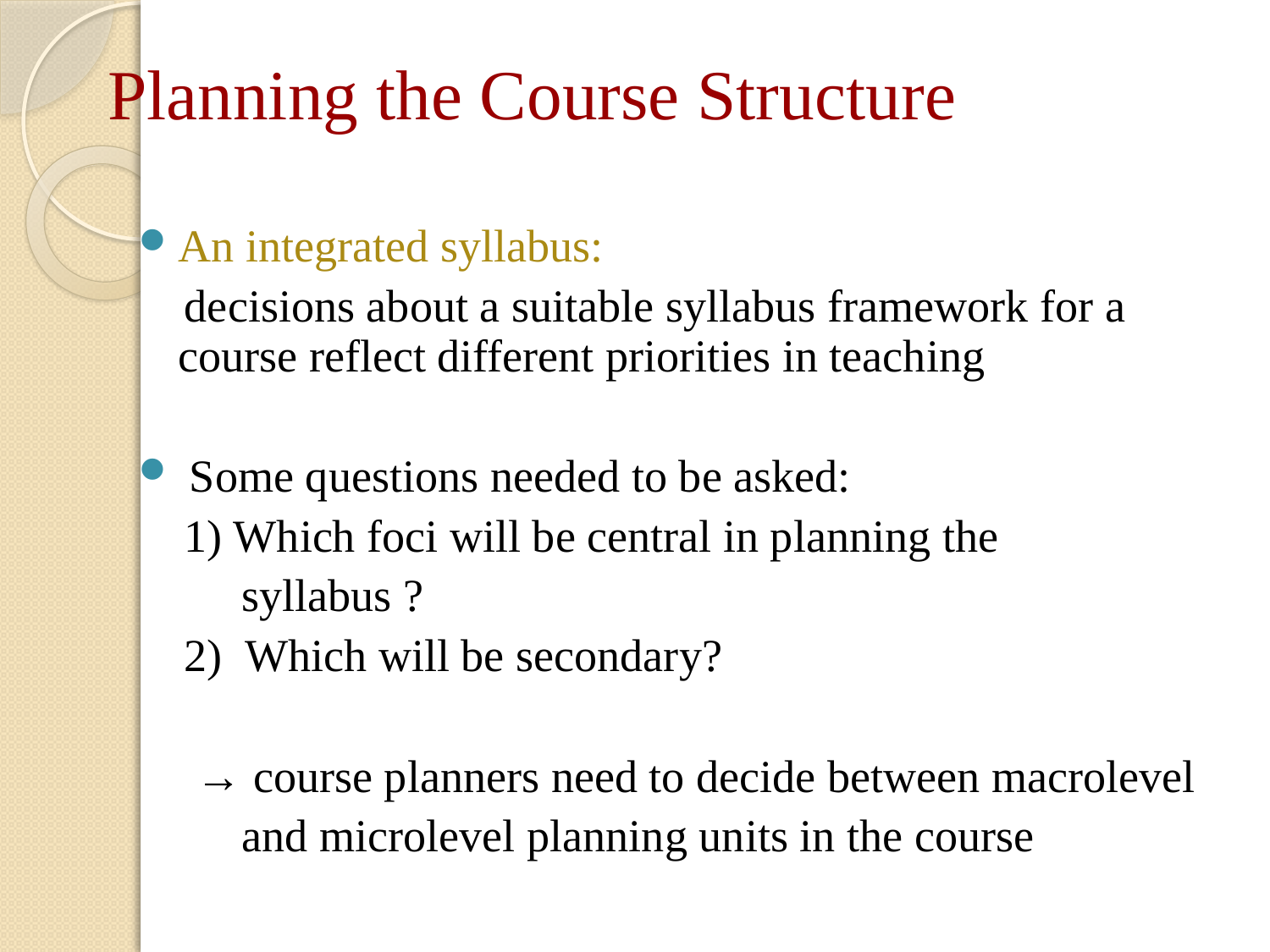

# Planning the Course Structure
An integrated syllabus:
    decisions about a suitable syllabus framework for a course reflect different priorities in teaching

 Some questions needed to be asked:
    1) Which foci will be central in planning the
         syllabus ?
    2)  Which will be secondary?

     → course planners need to decide between macrolevel
         and microlevel planning units in the course